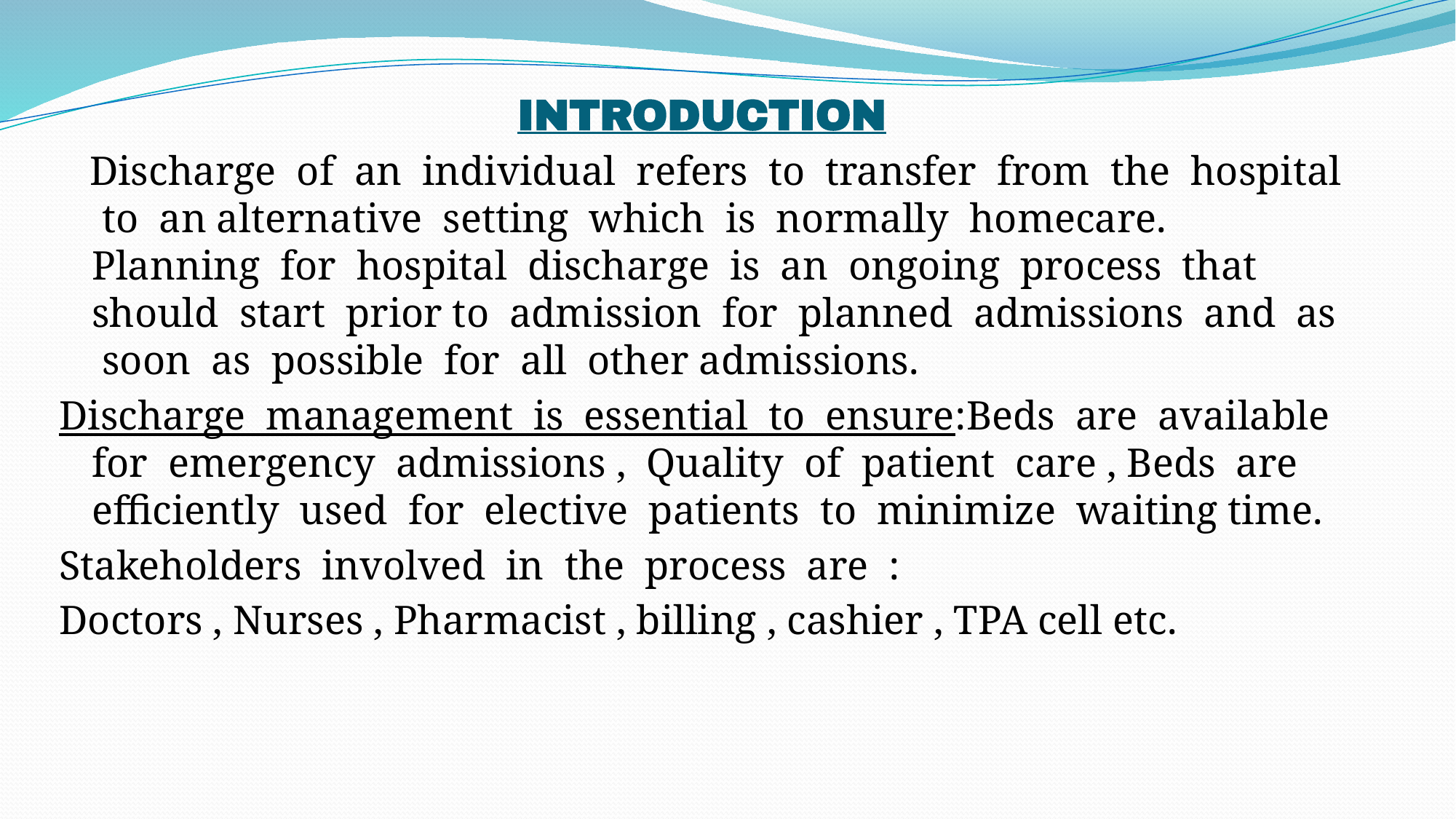

INTRODUCTION
   Discharge  of  an  individual  refers  to  transfer  from  the  hospital  to  an alternative  setting  which  is  normally  homecare.  Planning  for  hospital  discharge  is  an  ongoing  process  that  should  start  prior to  admission  for  planned  admissions  and  as  soon  as  possible  for  all  other admissions.
Discharge  management  is  essential  to  ensure:Beds  are  available  for  emergency  admissions ,  Quality  of  patient  care , Beds  are  efficiently  used  for  elective  patients  to  minimize  waiting time.
Stakeholders  involved  in  the  process  are  :
Doctors , Nurses , Pharmacist , billing , cashier , TPA cell etc.
#